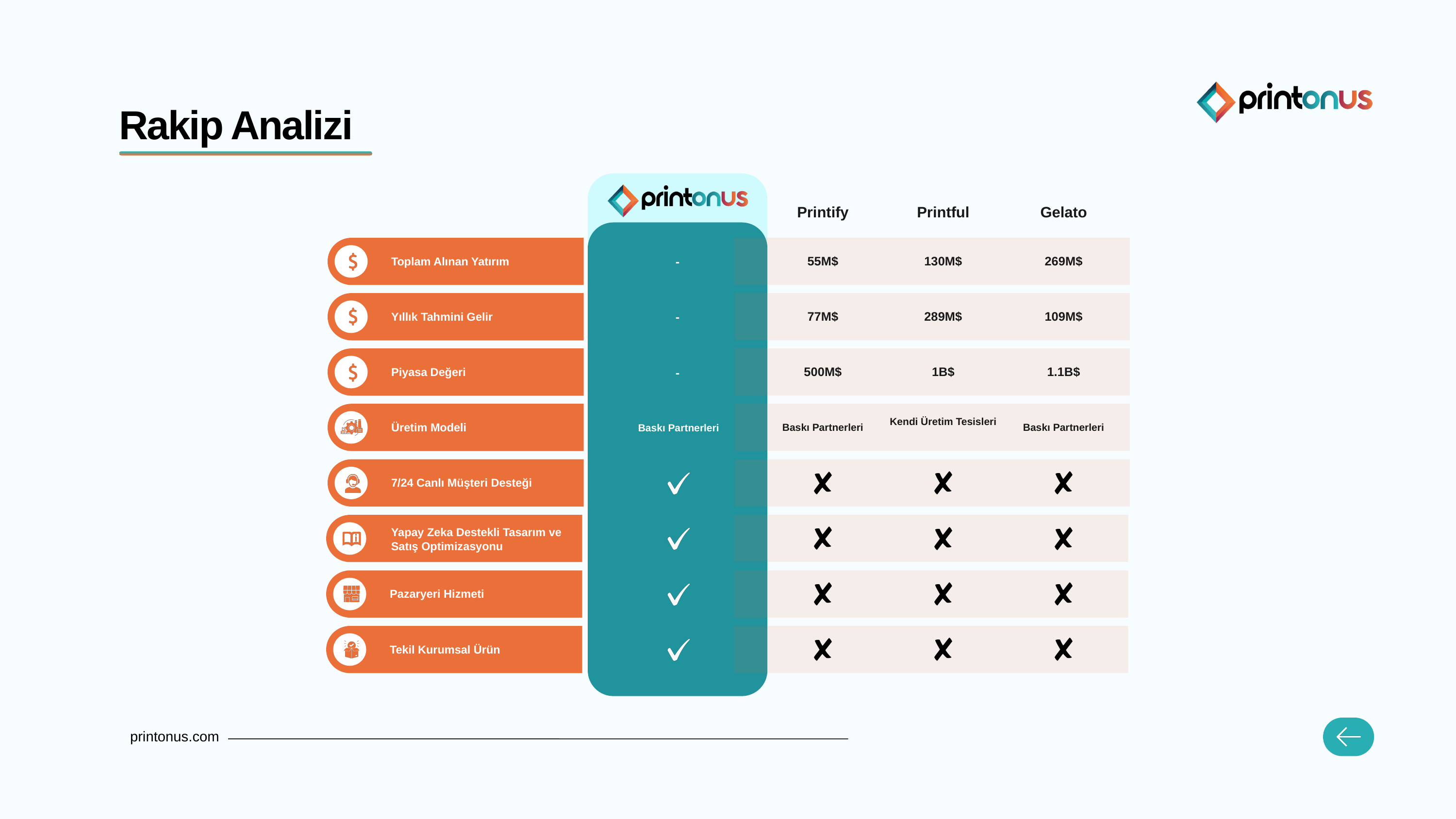

Rakip Analizi

Printify
Printful
Gelato

55M$
130M$
269M$
-
Toplam Alınan Yatırım

77M$
289M$
109M$
-
Yıllık Tahmini Gelir

500M$
1B$
1.1B$
-
Piyasa Değeri

Kendi Üretim Tesisleri

Üretim Modeli
Baskı Partnerleri
Baskı Partnerleri
Baskı Partnerleri

7/24 Canlı Müşteri Desteği

Yapay Zeka Destekli Tasarım ve Satış Optimizasyonu

Pazaryeri Hizmeti

Tekil Kurumsal Ürün

printonus.com